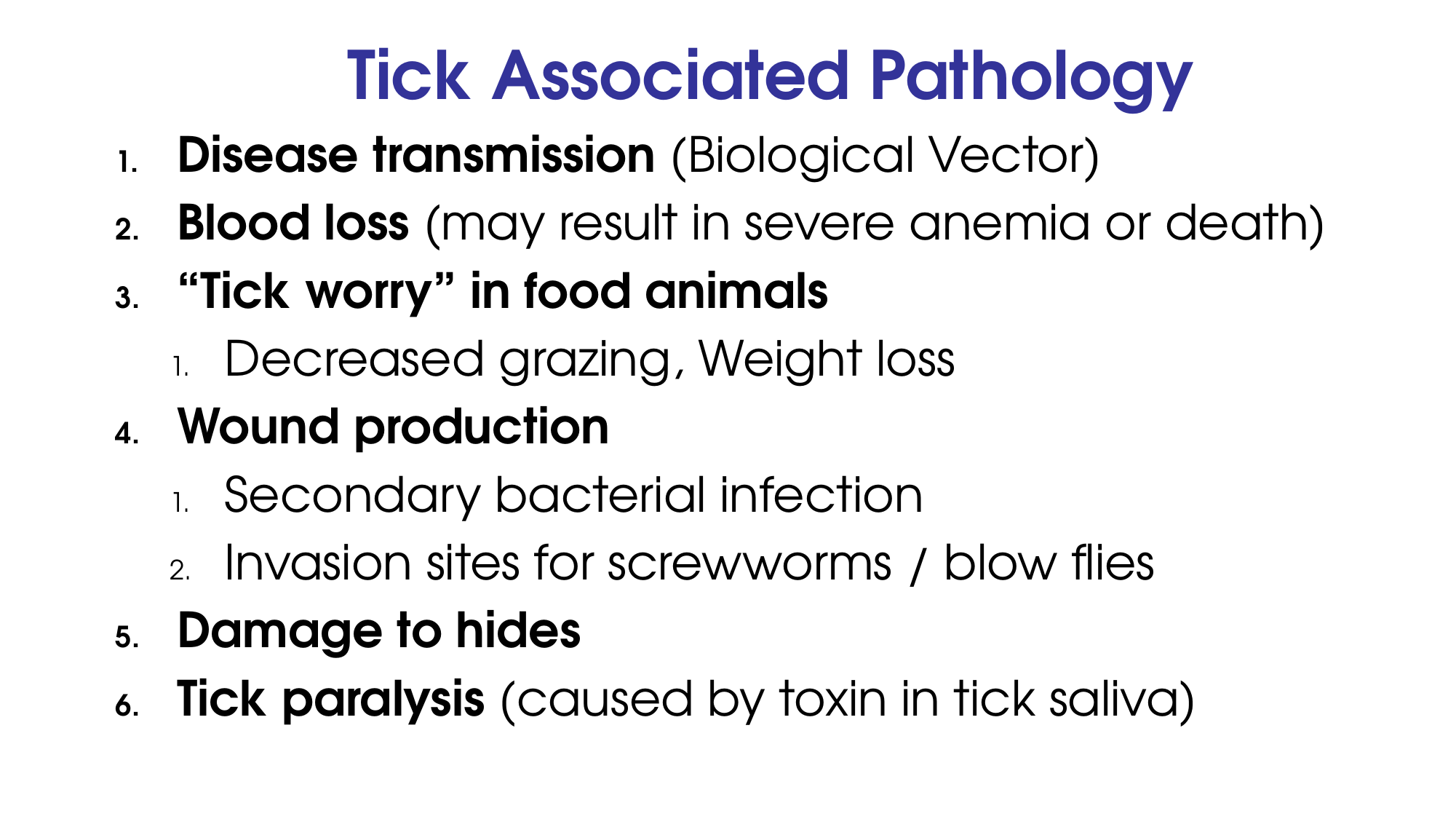

Tick Associated Pathology
# Disease transmission (Biological Vector)
Blood loss (may result in severe anemia or death)
“Tick worry” in food animals
Decreased grazing, Weight loss
Wound production
Secondary bacterial infection
Invasion sites for screwworms / blow flies
Damage to hides
Tick paralysis (caused by toxin in tick saliva)